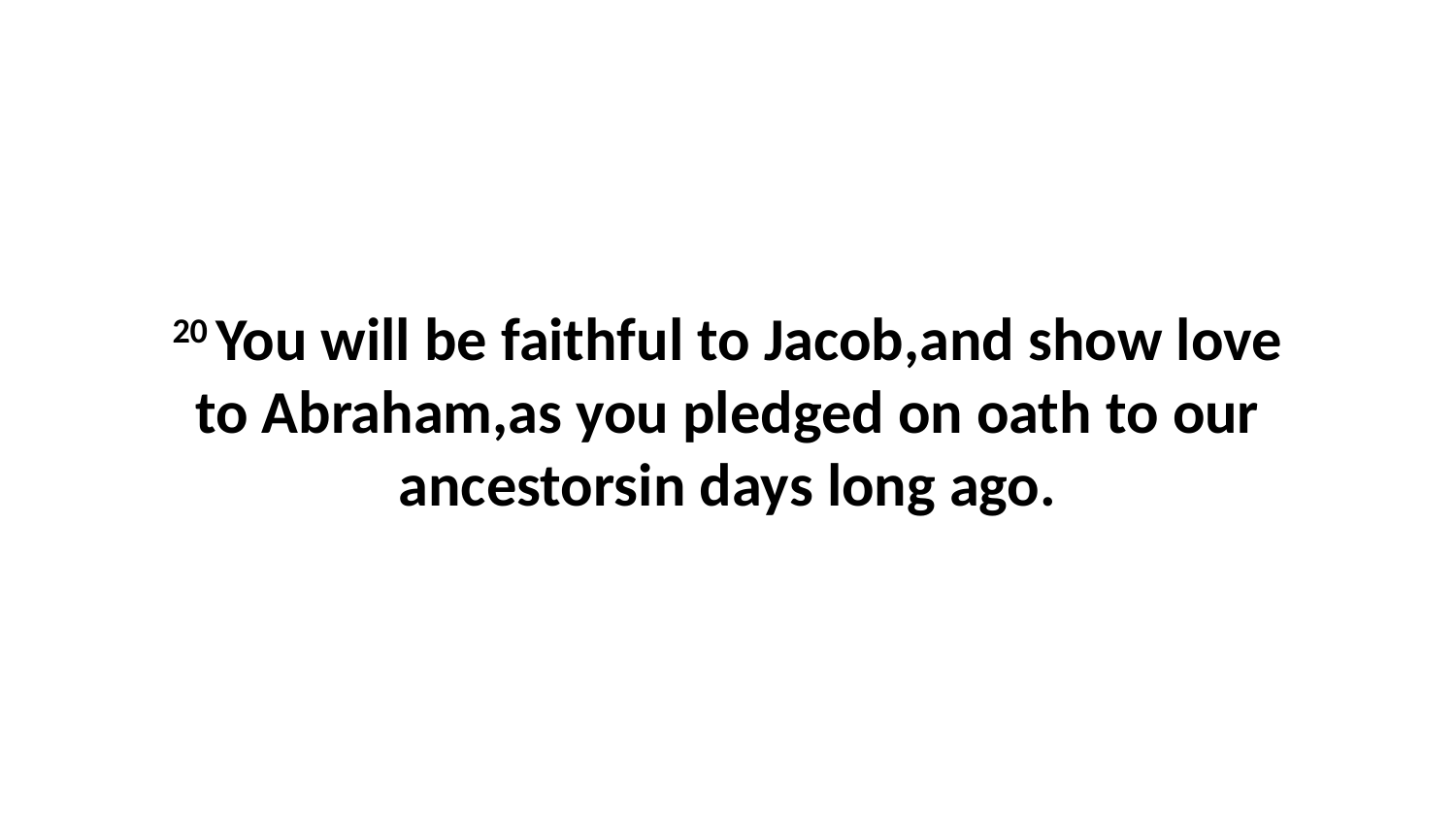

20 You will be faithful to Jacob,and show love to Abraham,as you pledged on oath to our ancestorsin days long ago.